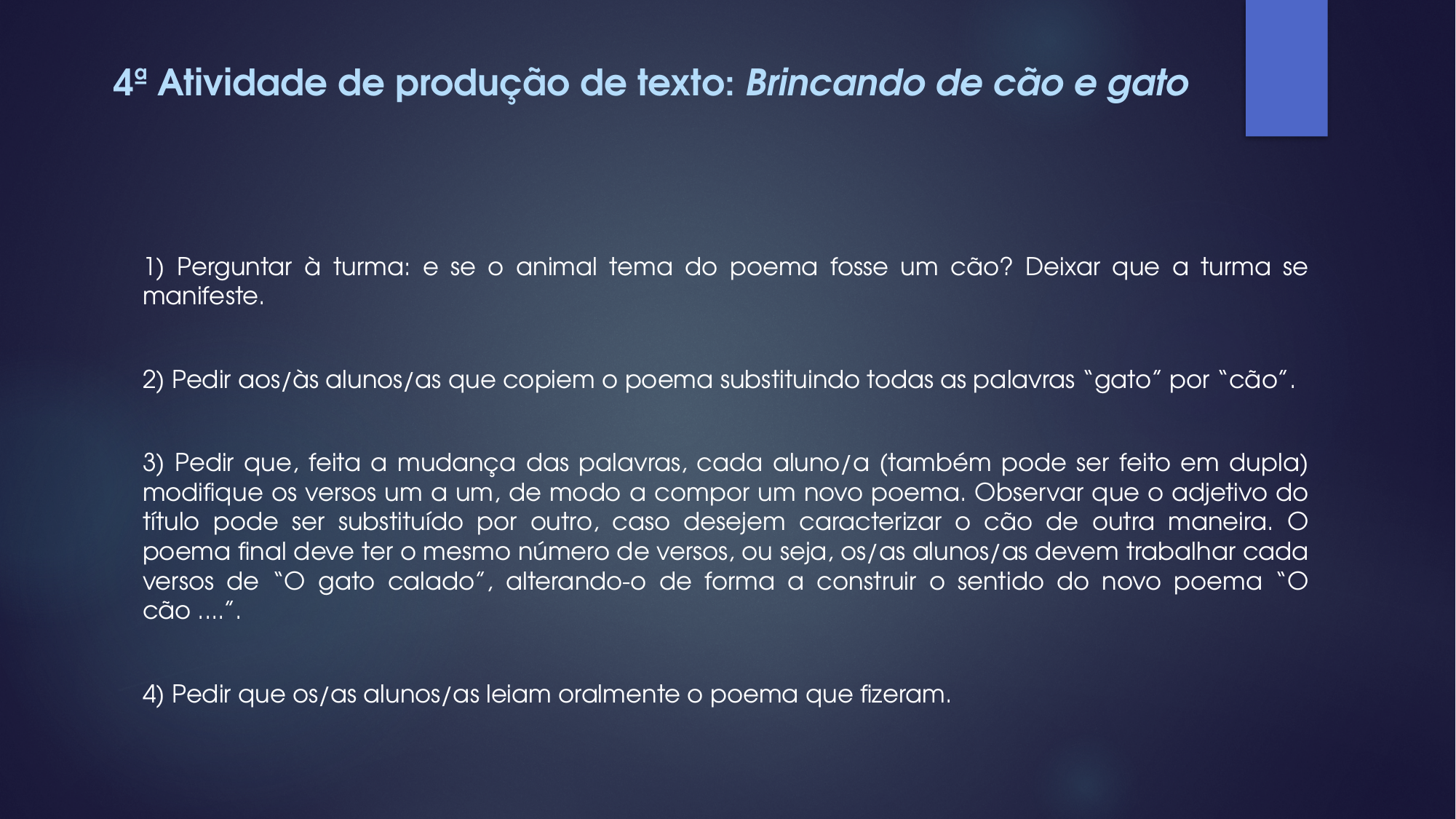

# 4ª Atividade de produção de texto: Brincando de cão e gato
1) Perguntar à turma: e se o animal tema do poema fosse um cão? Deixar que a turma se manifeste.

2) Pedir aos/às alunos/as que copiem o poema substituindo todas as palavras “gato” por “cão”.

3) Pedir que, feita a mudança das palavras, cada aluno/a (também pode ser feito em dupla) modifique os versos um a um, de modo a compor um novo poema. Observar que o adjetivo do título pode ser substituído por outro, caso desejem caracterizar o cão de outra maneira. O poema final deve ter o mesmo número de versos, ou seja, os/as alunos/as devem trabalhar cada versos de “O gato calado”, alterando-o de forma a construir o sentido do novo poema “O cão ....”.

4) Pedir que os/as alunos/as leiam oralmente o poema que fizeram.